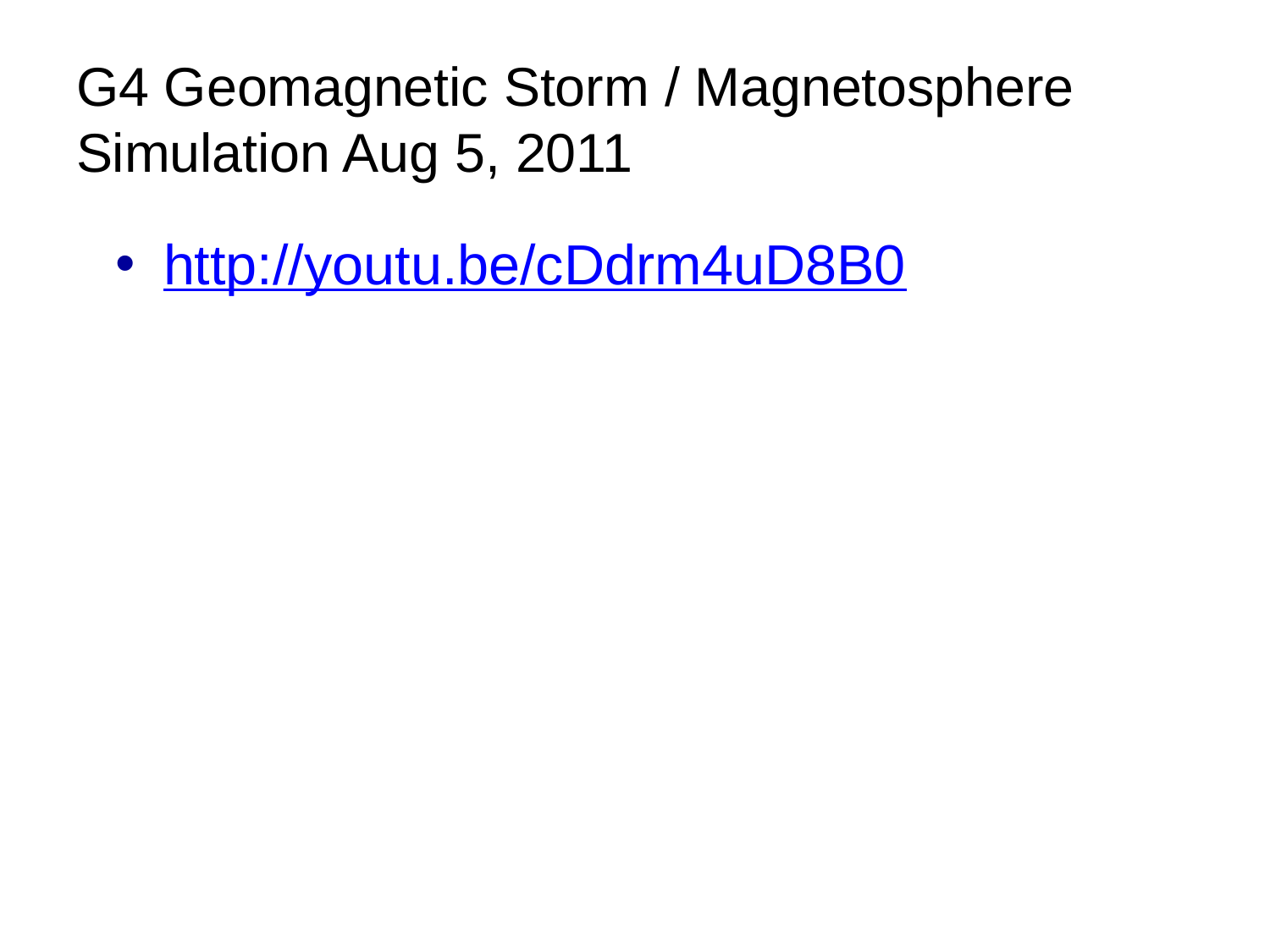

# G4 Geomagnetic Storm / Magnetosphere Simulation Aug 5, 2011
http://youtu.be/cDdrm4uD8B0